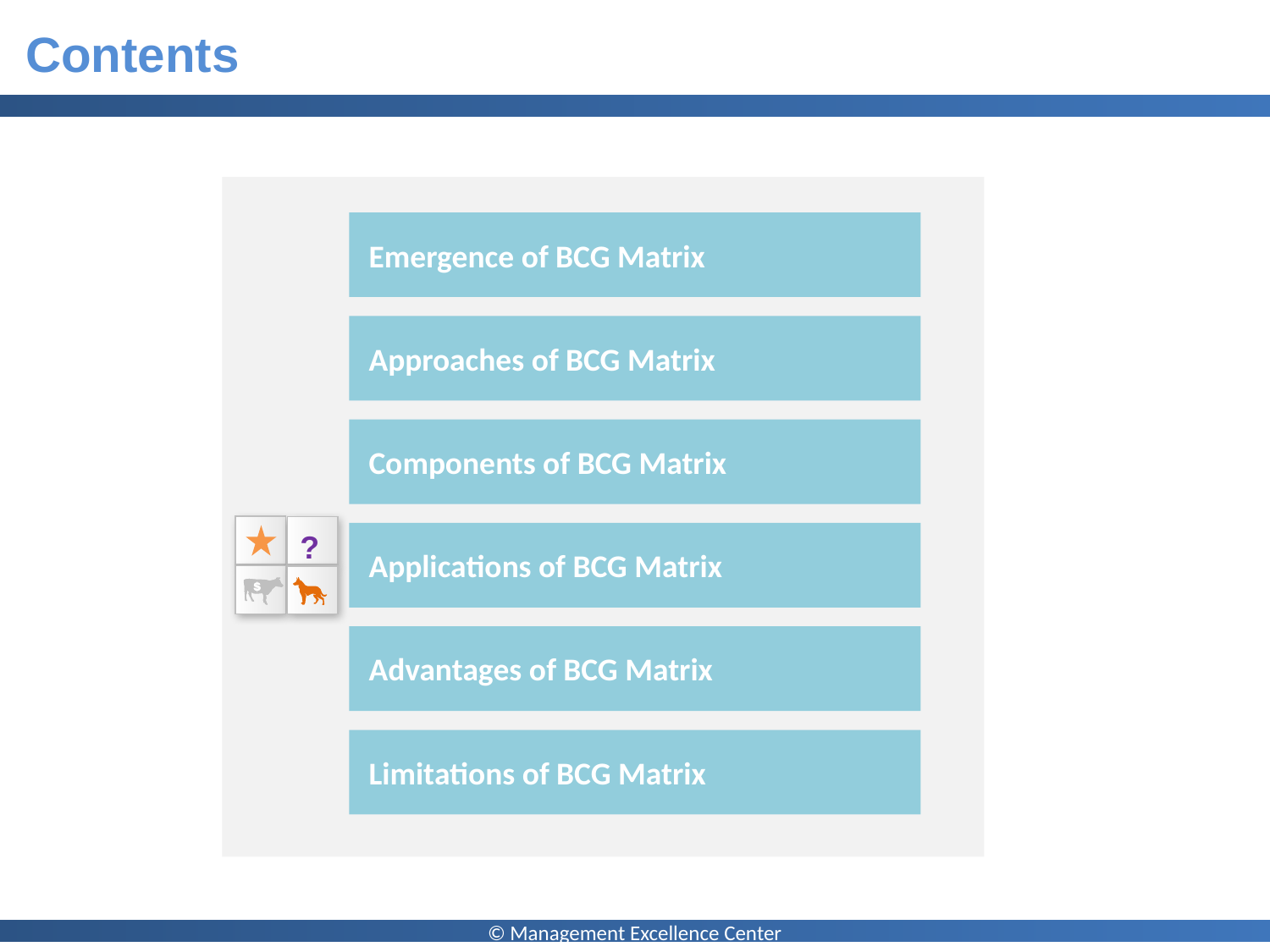

# Contents

 Emergence of BCG Matrix
 Approaches of BCG Matrix
 Components of BCG Matrix

?

 Applications of BCG Matrix
 Advantages of BCG Matrix
 Limitations of BCG Matrix